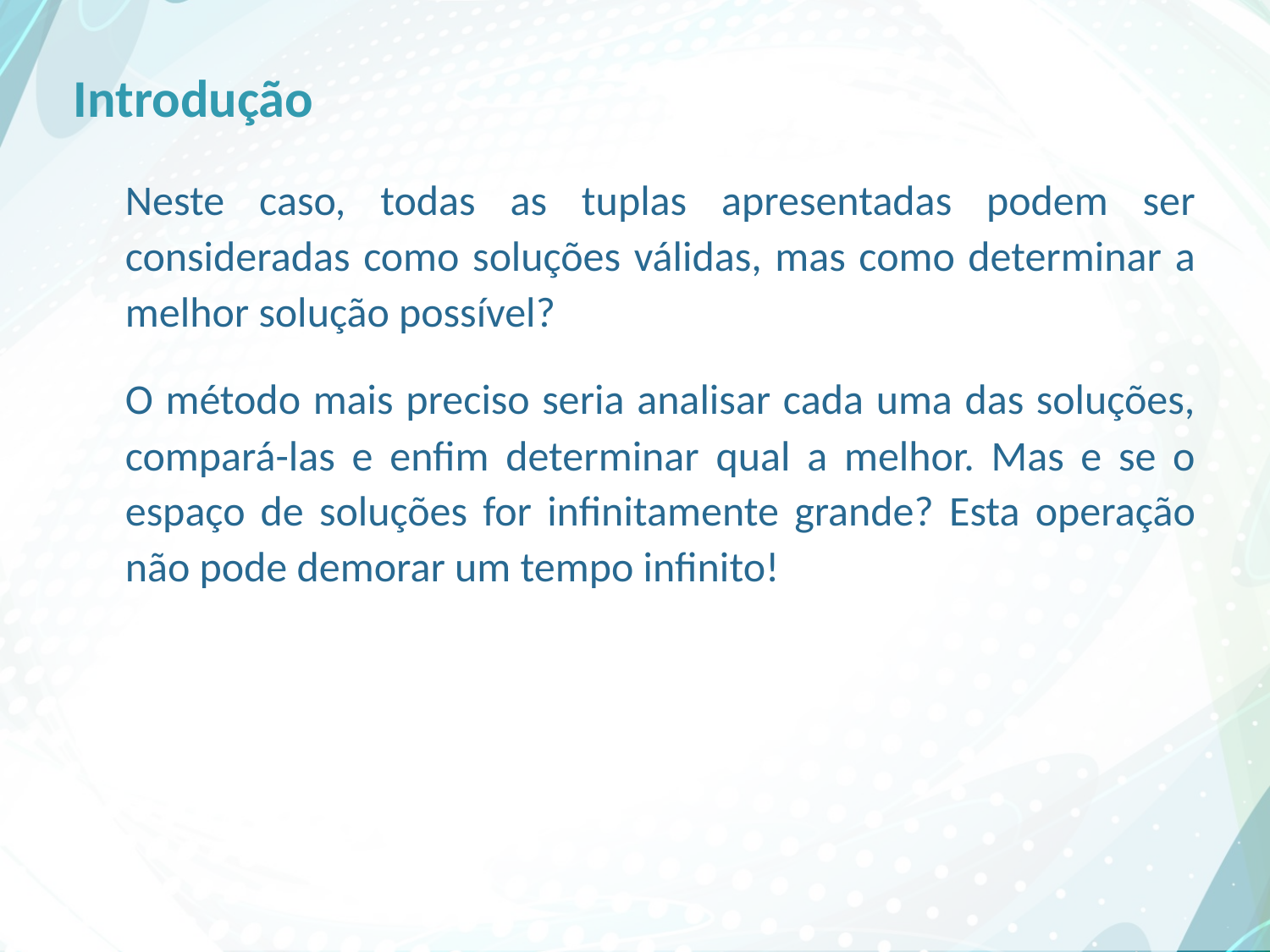

# Introdução
Neste caso, todas as tuplas apresentadas podem ser consideradas como soluções válidas, mas como determinar a melhor solução possível?
O método mais preciso seria analisar cada uma das soluções, compará-las e enfim determinar qual a melhor. Mas e se o espaço de soluções for infinitamente grande? Esta operação não pode demorar um tempo infinito!